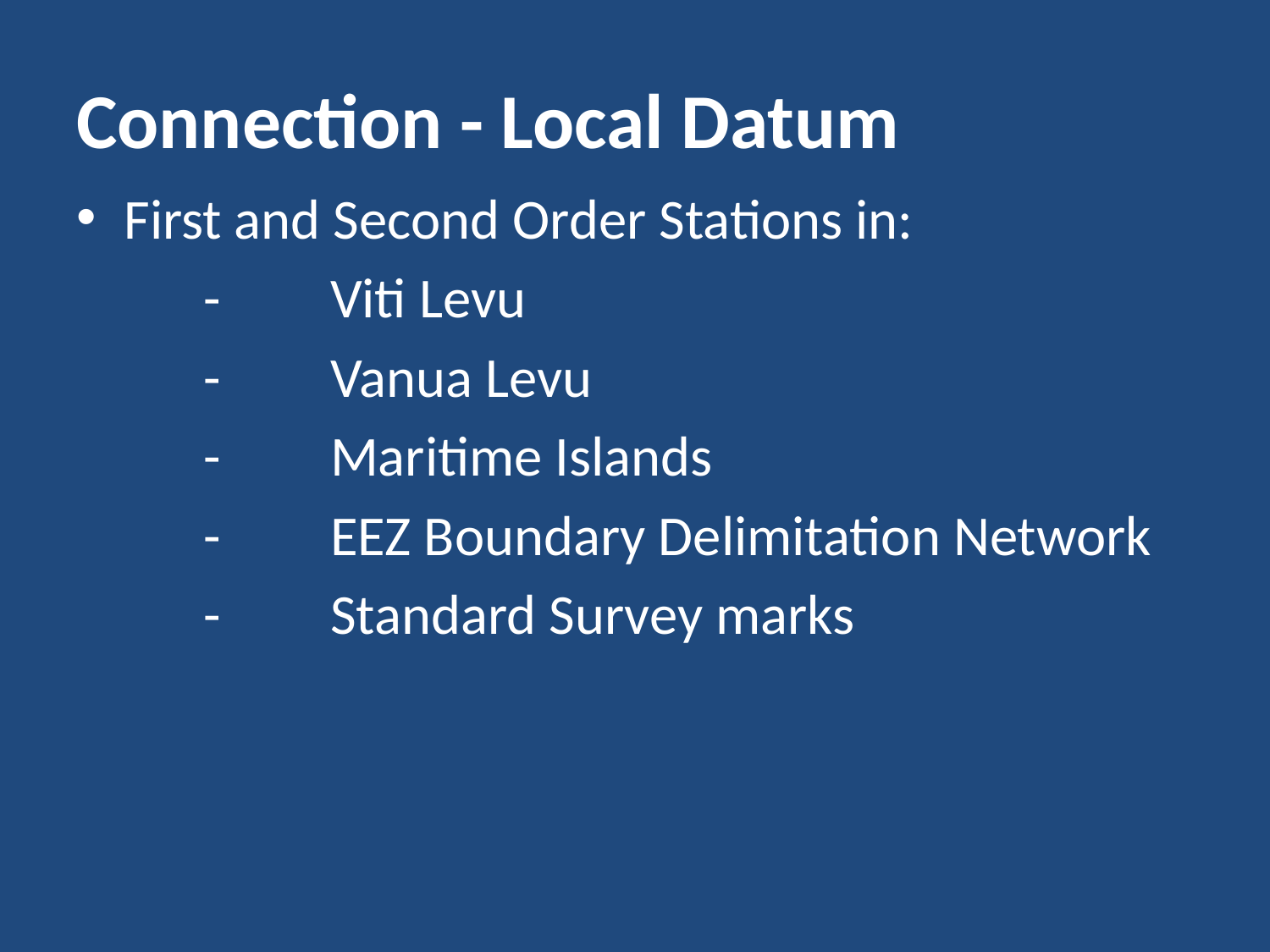

# Connection - Local Datum
First and Second Order Stations in:
	-	Viti Levu
	-	Vanua Levu
	-	Maritime Islands
	-	EEZ Boundary Delimitation Network
	-	Standard Survey marks